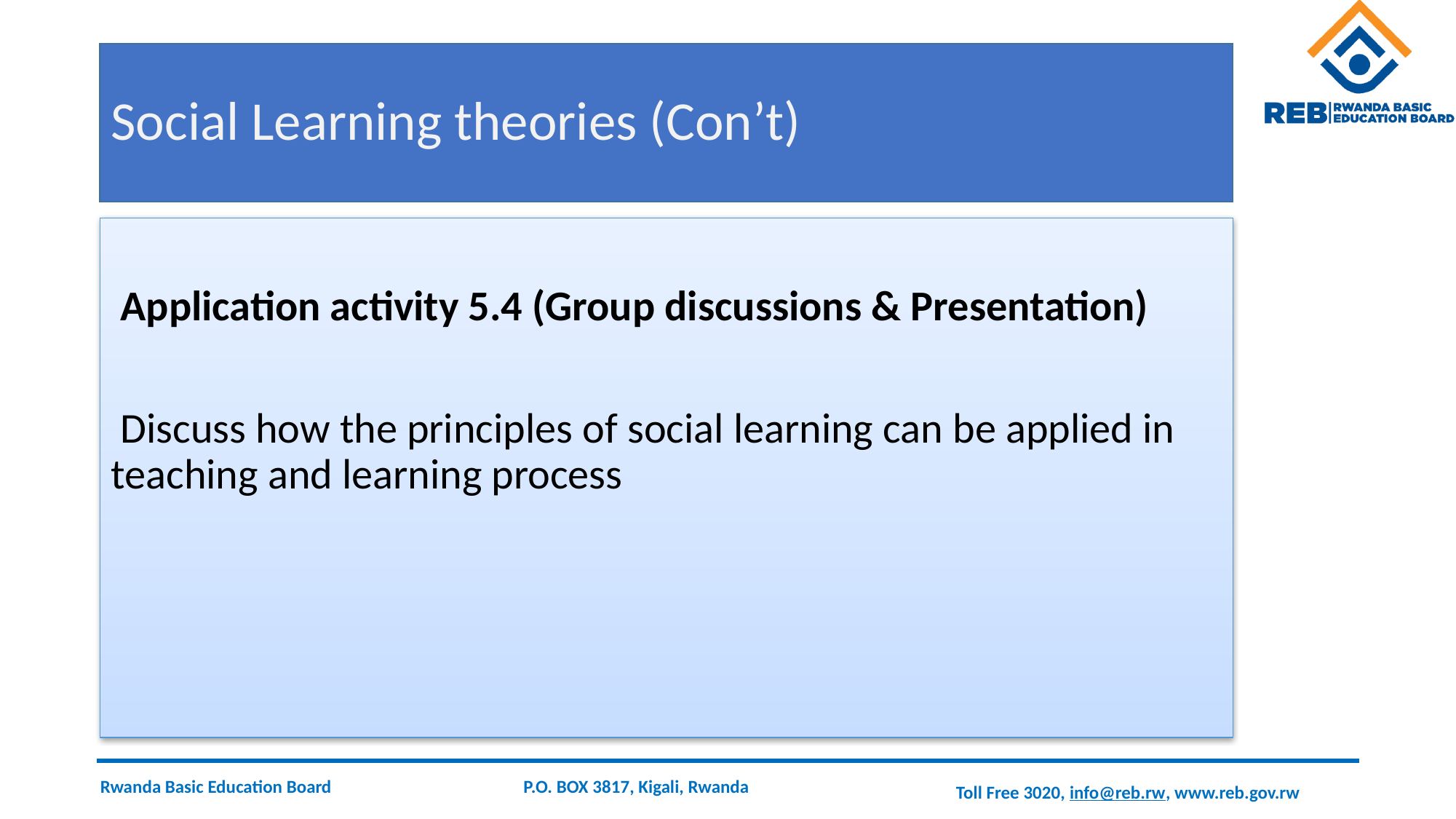

# Social Learning theories (Con’t)

 Application activity 5.4 (Group discussions & Presentation)

 Discuss how the principles of social learning can be applied in teaching and learning process